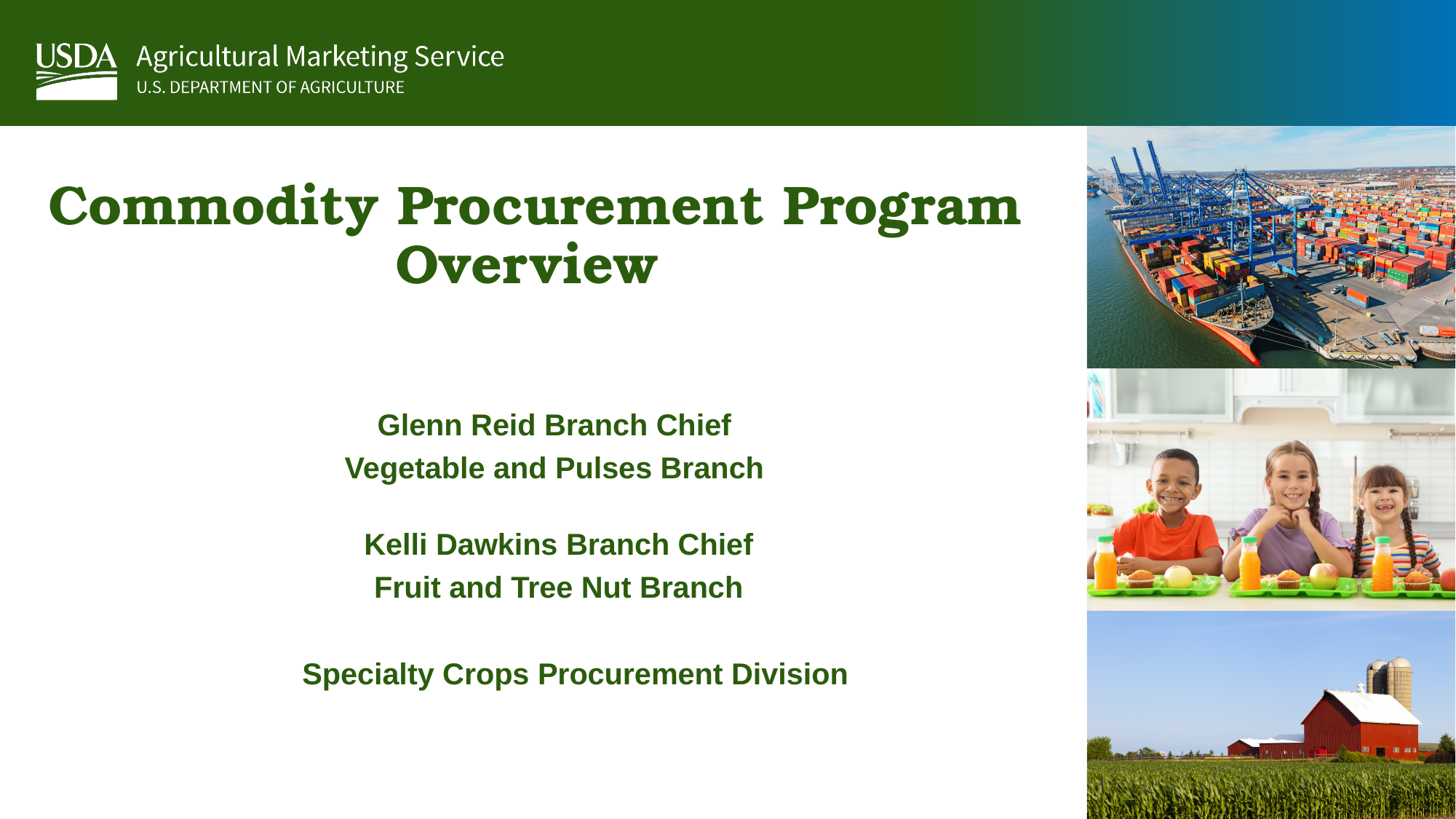

# Commodity Procurement Program Overview
Glenn Reid Branch Chief
Vegetable and Pulses Branch
Kelli Dawkins Branch Chief
Fruit and Tree Nut Branch

    Specialty Crops Procurement Division